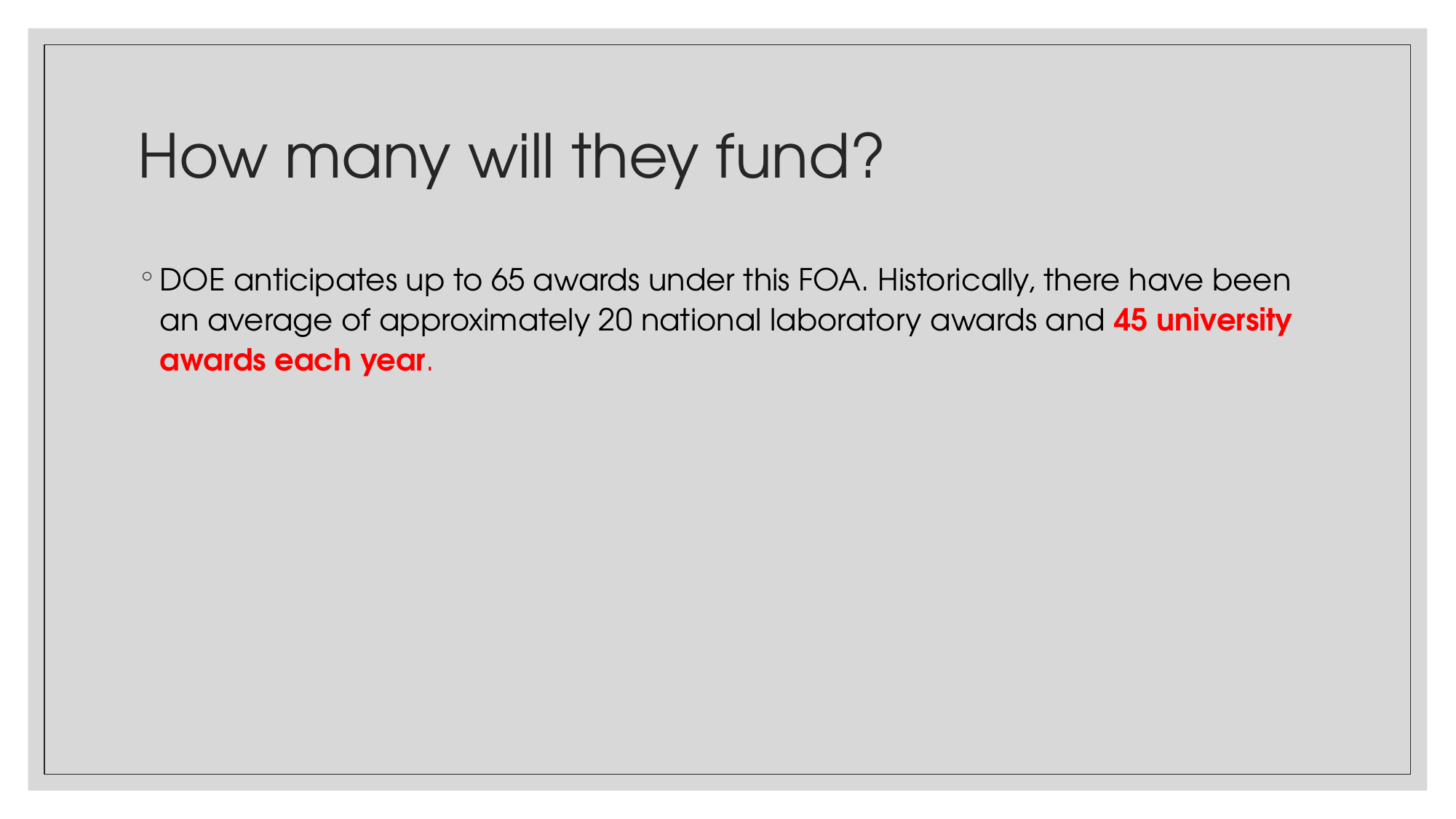

# How many will they fund?
DOE anticipates up to 65 awards under this FOA. Historically, there have been an average of approximately 20 national laboratory awards and 45 university awards each year.